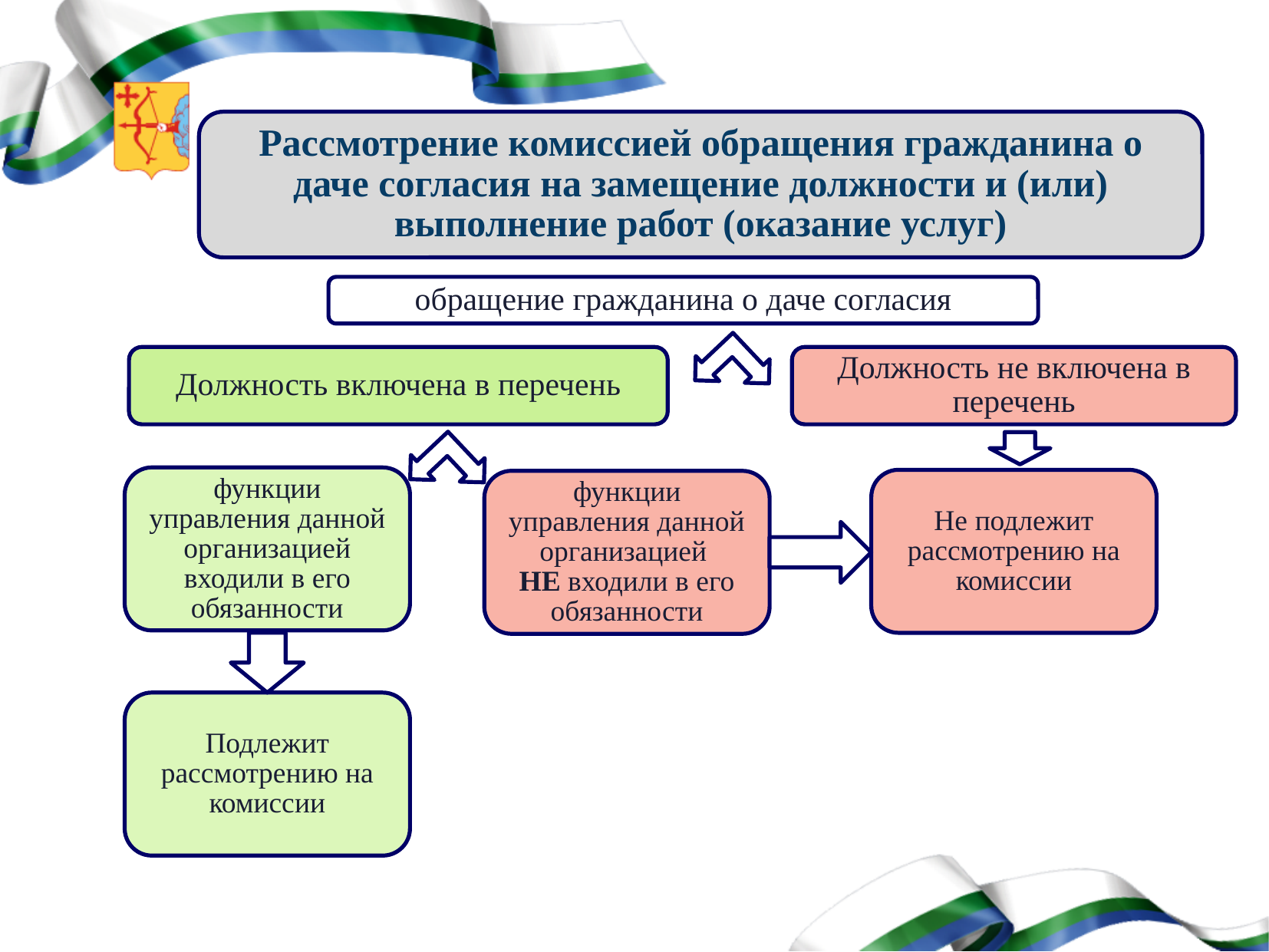

Рассмотрение комиссией обращения гражданина о даче согласия на замещение должности и (или) выполнение работ (оказание услуг)
обращение гражданина о даче согласия

Должность включена в перечень
Должность не включена в перечень

функции управления данной организацией входили в его обязанности
Не подлежит рассмотрению на комиссии
функции управления данной организацией
НЕ входили в его обязанности

Подлежит рассмотрению на комиссии